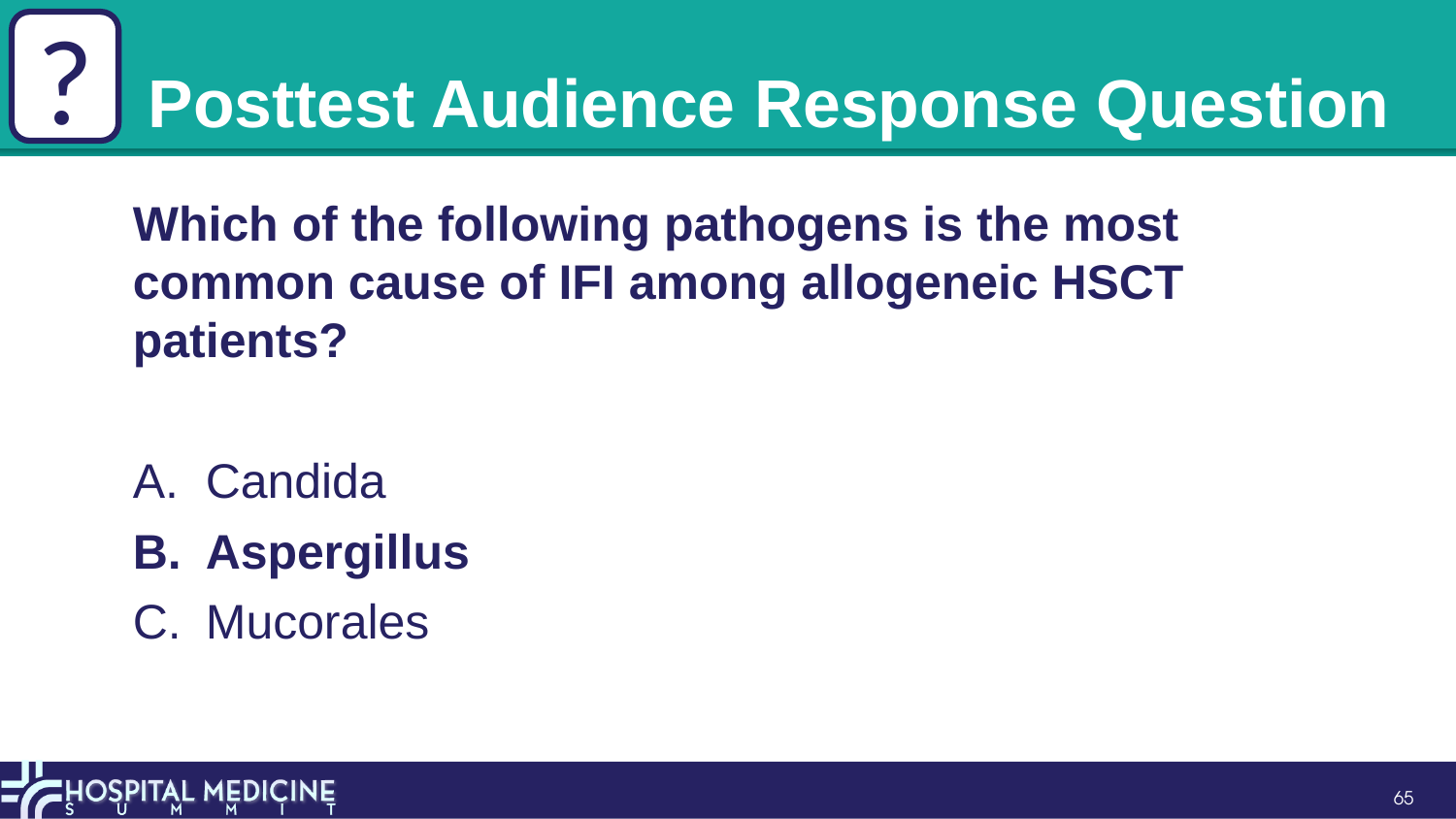

?
# Posttest Audience Response Question
Which of the following pathogens is the most common cause of IFI among allogeneic HSCT patients?

Candida
Aspergillus
Mucorales

:01
65